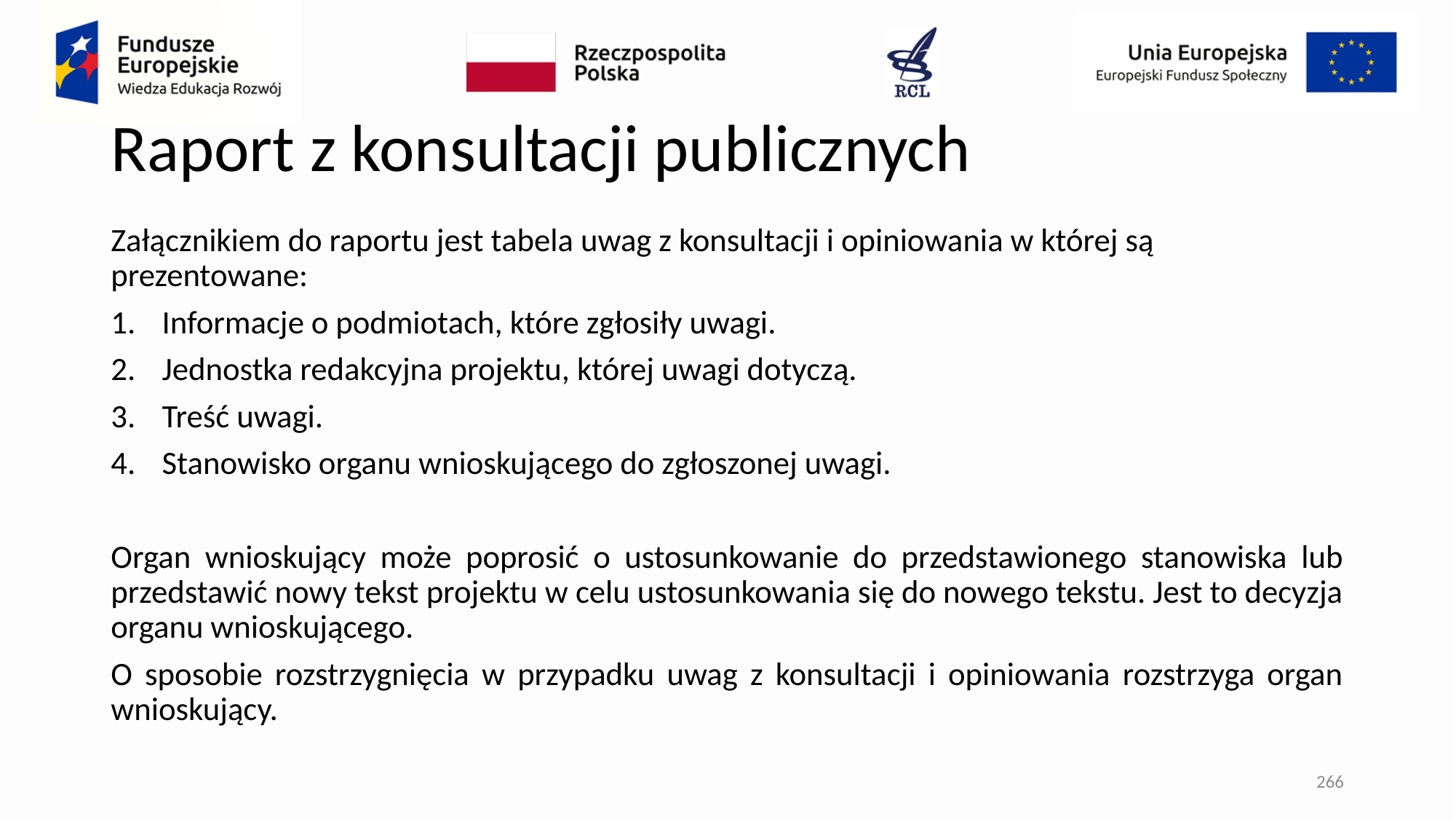

# Raport z konsultacji publicznych
Załącznikiem do raportu jest tabela uwag z konsultacji i opiniowania w której są prezentowane:
Informacje o podmiotach, które zgłosiły uwagi.
Jednostka redakcyjna projektu, której uwagi dotyczą.
Treść uwagi.
Stanowisko organu wnioskującego do zgłoszonej uwagi.

Organ wnioskujący może poprosić o ustosunkowanie do przedstawionego stanowiska lub przedstawić nowy tekst projektu w celu ustosunkowania się do nowego tekstu. Jest to decyzja organu wnioskującego.
O sposobie rozstrzygnięcia w przypadku uwag z konsultacji i opiniowania rozstrzyga organ wnioskujący.

266